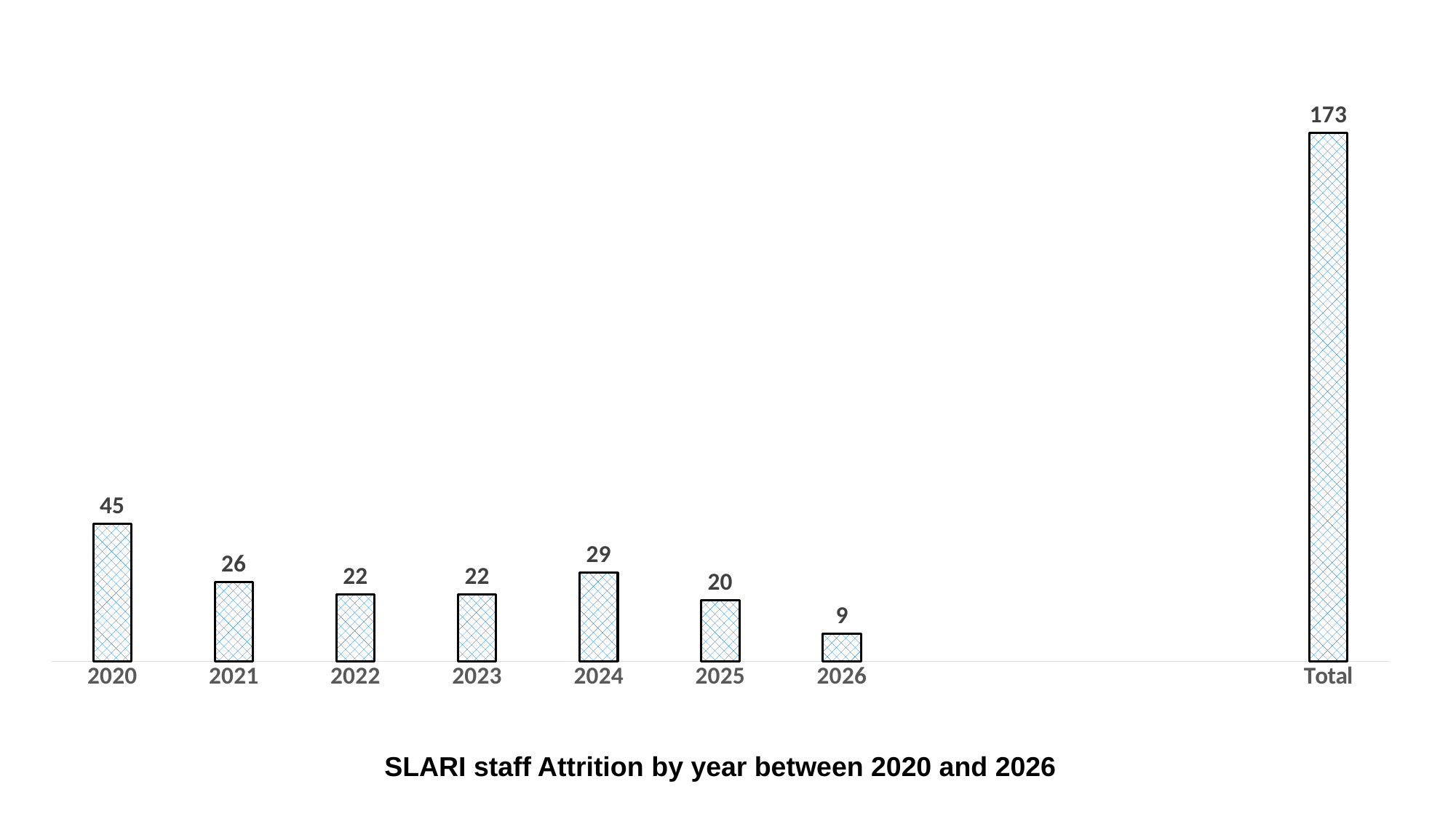

### Chart

| Category | Total |
|---|---|
| 2020 | 45.0 |
| 2021 | 26.0 |
| 2022 | 22.0 |
| 2023 | 22.0 |
| 2024 | 29.0 |
| 2025 | 20.0 |
| 2026 | 9.0 |
|  | None |
|  | None |
|  | None |
| Total | 173.0 |
SLARI staff Attrition by year between 2020 and 2026